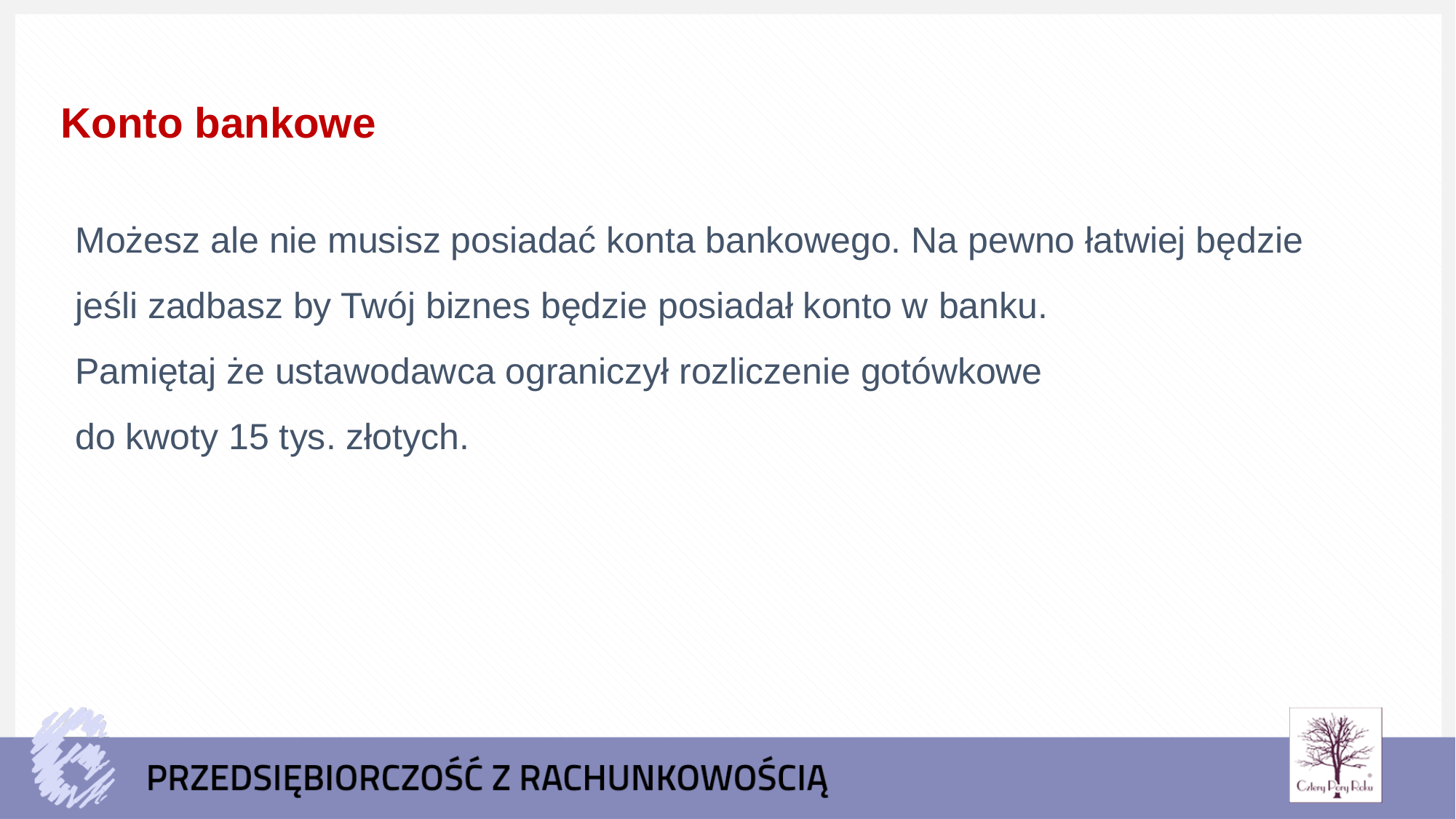

Konto bankowe
Możesz ale nie musisz posiadać konta bankowego. Na pewno łatwiej będzie jeśli zadbasz by Twój biznes będzie posiadał konto w banku.
Pamiętaj że ustawodawca ograniczył rozliczenie gotówkowe
do kwoty 15 tys. złotych.